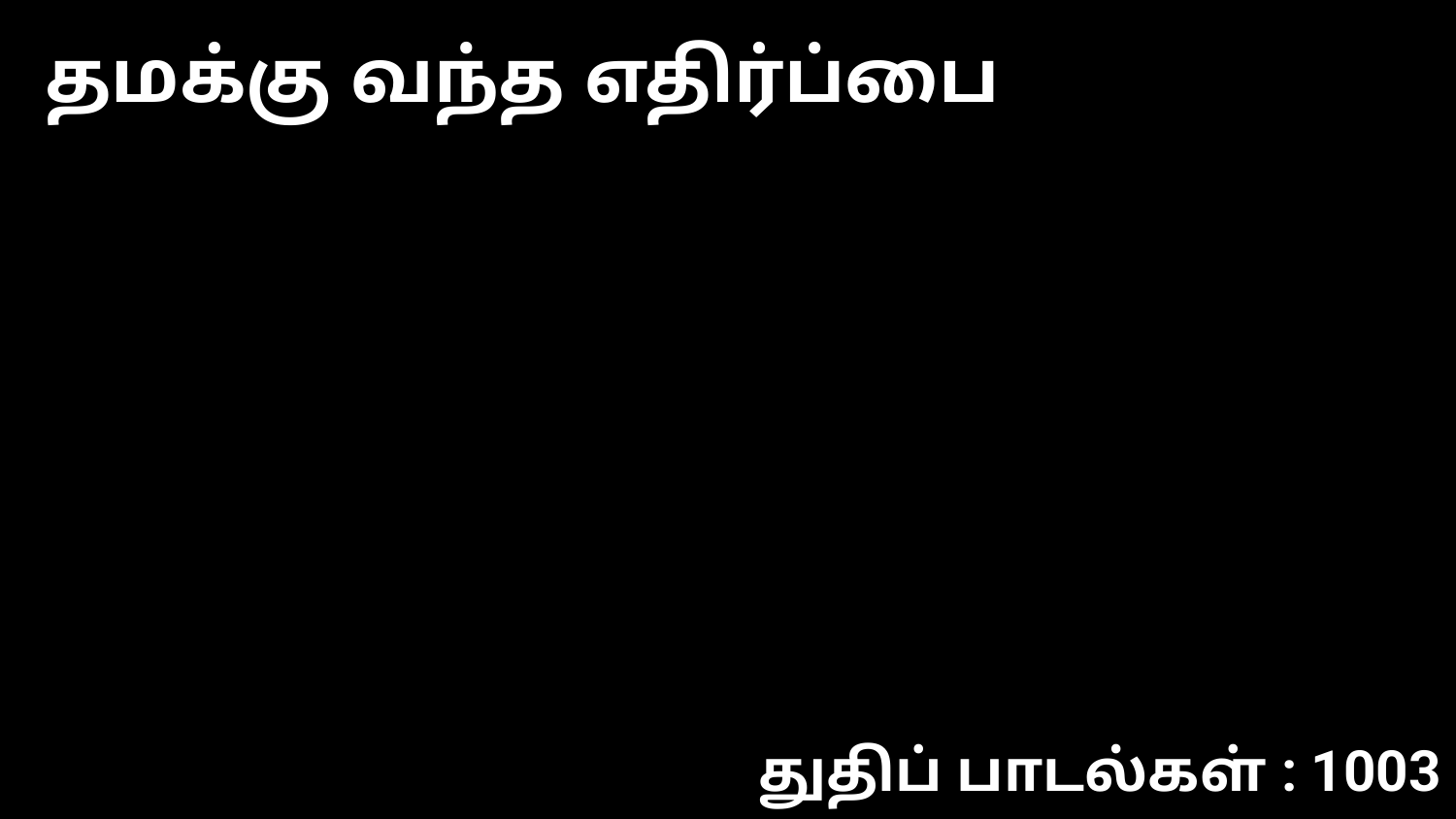

தமக்கு வந்த எதிர்ப்பை
துதிப் பாடல்கள் : 1003